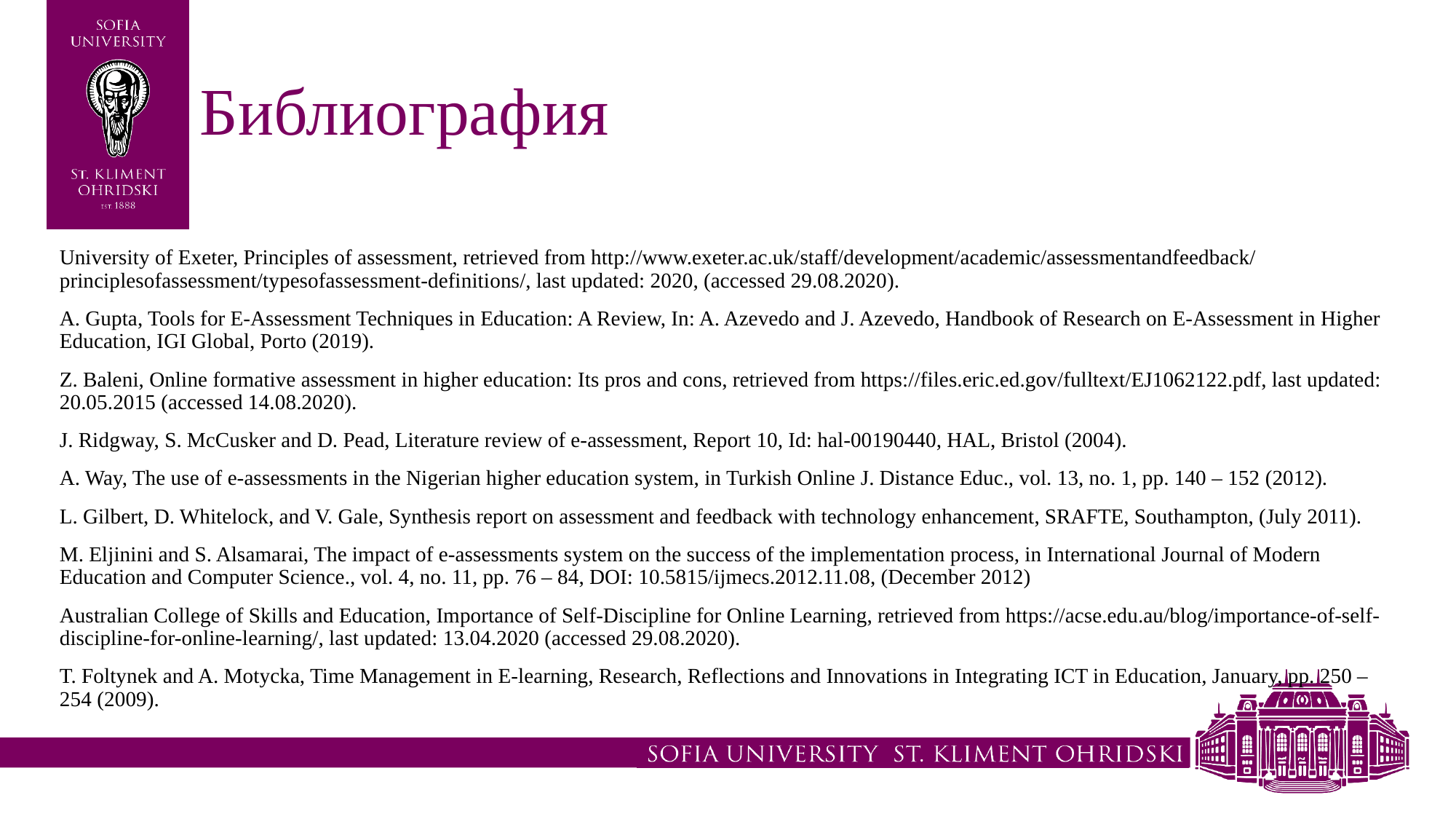

# Библиография
University of Exeter, Principles of assessment, retrieved from http://www.exeter.ac.uk/staff/development/academic/assessmentandfeedback/principlesofassessment/typesofassessment-definitions/, last updated: 2020, (accessed 29.08.2020).
A. Gupta, Tools for E-Assessment Techniques in Education: A Review, In: A. Azevedo and J. Azevedo, Handbook of Research on E-Assessment in Higher Education, IGI Global, Porto (2019).
Z. Baleni, Online formative assessment in higher education: Its pros and cons, retrieved from https://files.eric.ed.gov/fulltext/EJ1062122.pdf, last updated: 20.05.2015 (accessed 14.08.2020).
J. Ridgway, S. McCusker and D. Pead, Literature review of e-assessment, Report 10, Id: hal-00190440, HAL, Bristol (2004).
A. Way, The use of e-assessments in the Nigerian higher education system, in Turkish Online J. Distance Educ., vol. 13, no. 1, pp. 140 – 152 (2012).
L. Gilbert, D. Whitelock, and V. Gale, Synthesis report on assessment and feedback with technology enhancement, SRAFTE, Southampton, (July 2011).
M. Eljinini and S. Alsamarai, The impact of e-assessments system on the success of the implementation process, in International Journal of Modern Education and Computer Science., vol. 4, no. 11, pp. 76 – 84, DOI: 10.5815/ijmecs.2012.11.08, (December 2012)
Australian College of Skills and Education, Importance of Self-Discipline for Online Learning, retrieved from https://acse.edu.au/blog/importance-of-self-discipline-for-online-learning/, last updated: 13.04.2020 (accessed 29.08.2020).
T. Foltynek and A. Motycka, Time Management in E-learning, Research, Reflections and Innovations in Integrating ICT in Education, January, pp. 250 – 254 (2009).